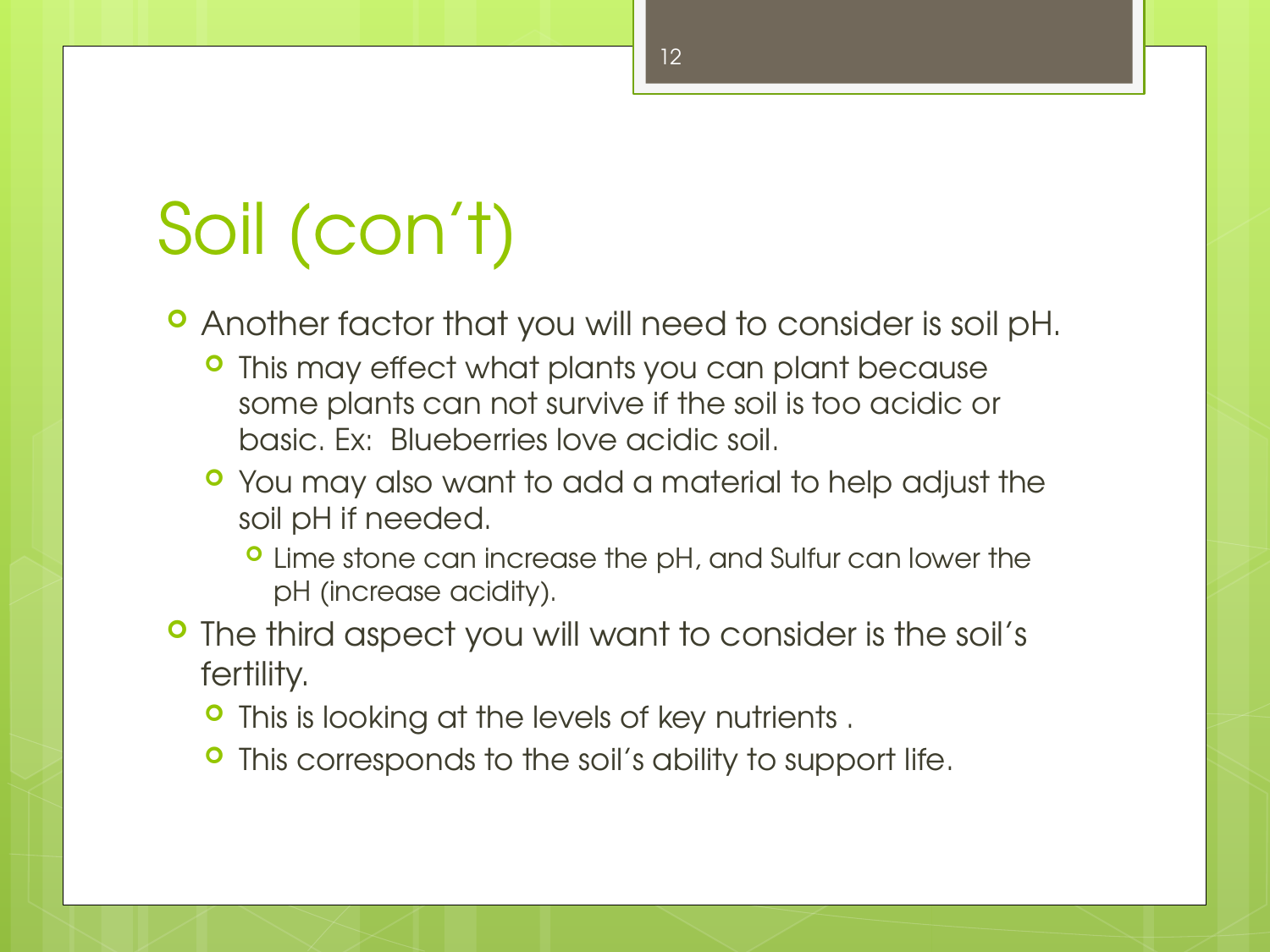

12
# Soil (con’t)
Another factor that you will need to consider is soil pH.
This may effect what plants you can plant because some plants can not survive if the soil is too acidic or basic. Ex:  Blueberries love acidic soil.
You may also want to add a material to help adjust the soil pH if needed.
Lime stone can increase the pH, and Sulfur can lower the pH (increase acidity).
The third aspect you will want to consider is the soil’s fertility.
This is looking at the levels of key nutrients .
This corresponds to the soil’s ability to support life.